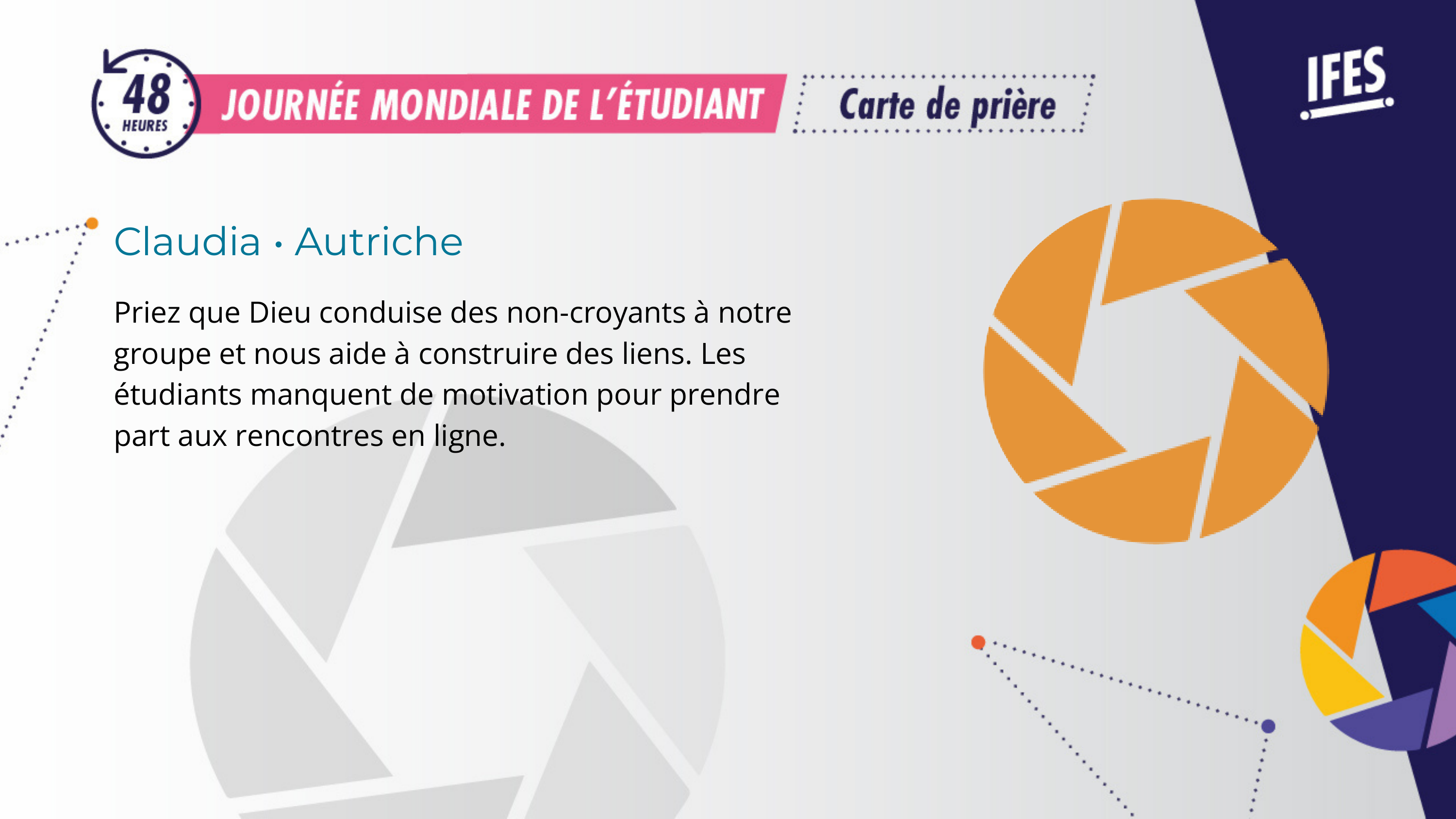

Claudia • Autriche
Priez que Dieu conduise des non-croyants à notre groupe et nous aide à construire des liens. Les étudiants manquent de motivation pour prendre part aux rencontres en ligne.